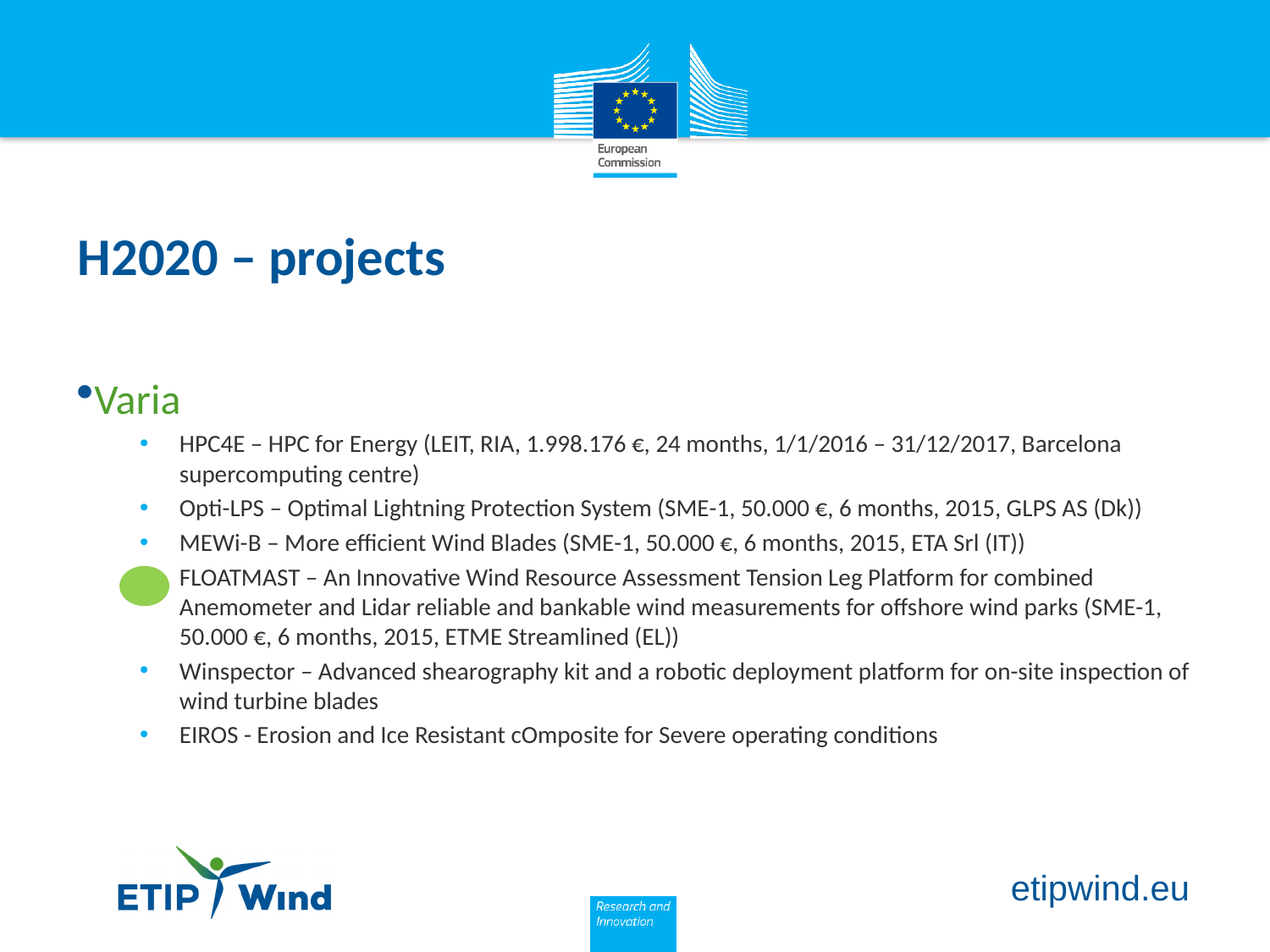

# H2020 – projects
Varia
HPC4E – HPC for Energy (LEIT, RIA, 1.998.176 €, 24 months, 1/1/2016 – 31/12/2017, Barcelona supercomputing centre)
Opti-LPS – Optimal Lightning Protection System (SME-1, 50.000 €, 6 months, 2015, GLPS AS (Dk))
MEWi-B – More efficient Wind Blades (SME-1, 50.000 €, 6 months, 2015, ETA Srl (IT))
FLOATMAST – An Innovative Wind Resource Assessment Tension Leg Platform for combined Anemometer and Lidar reliable and bankable wind measurements for offshore wind parks (SME-1, 50.000 €, 6 months, 2015, ETME Streamlined (EL))
Winspector – Advanced shearography kit and a robotic deployment platform for on-site inspection of wind turbine blades
EIROS - Erosion and Ice Resistant cOmposite for Severe operating conditions